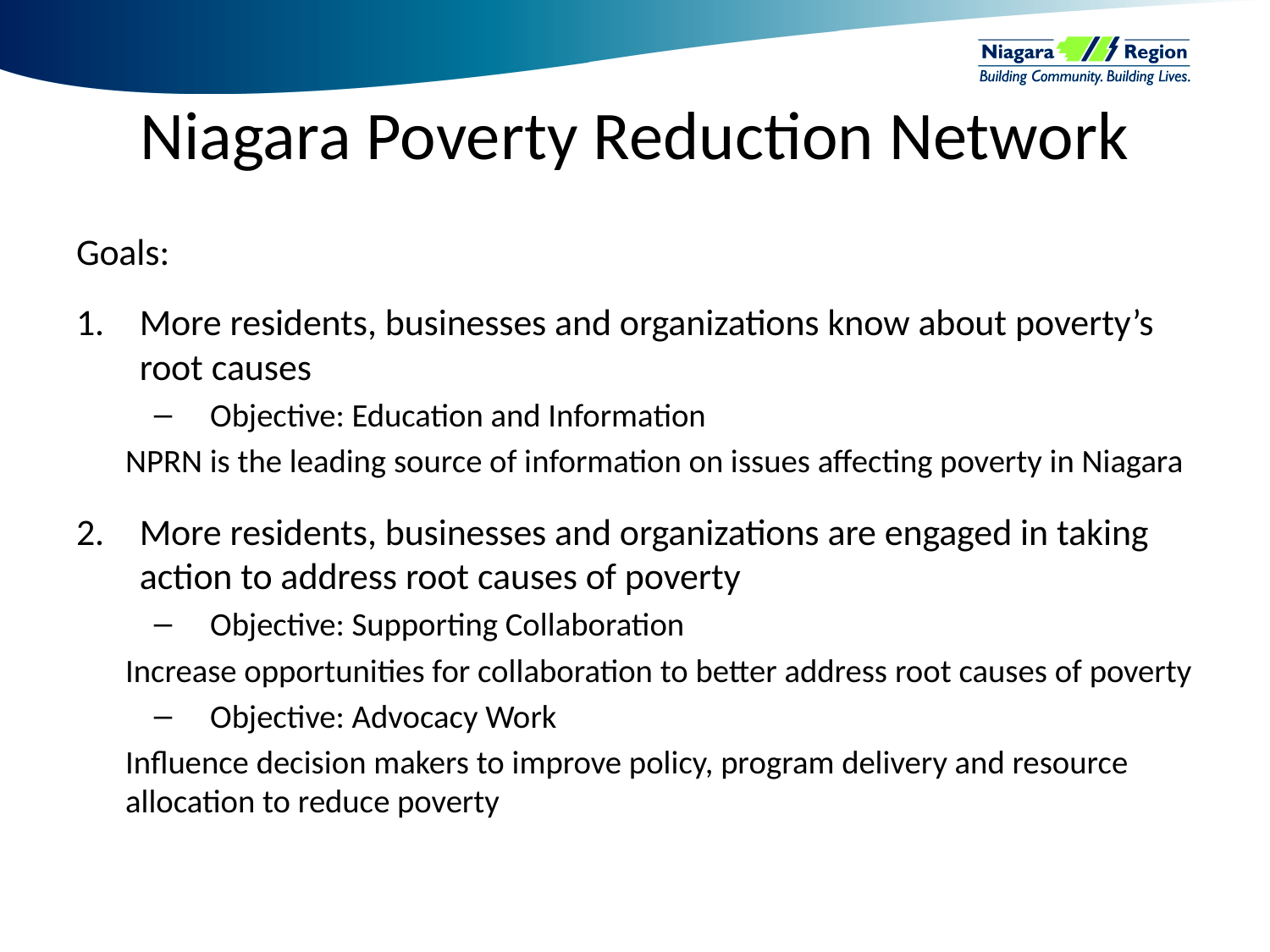

# Niagara Poverty Reduction Network
Goals:

More residents, businesses and organizations know about poverty’s root causes
Objective: Education and Information
NPRN is the leading source of information on issues affecting poverty in Niagara

More residents, businesses and organizations are engaged in taking action to address root causes of poverty
Objective: Supporting Collaboration
Increase opportunities for collaboration to better address root causes of poverty
Objective: Advocacy Work
Influence decision makers to improve policy, program delivery and resource allocation to reduce poverty